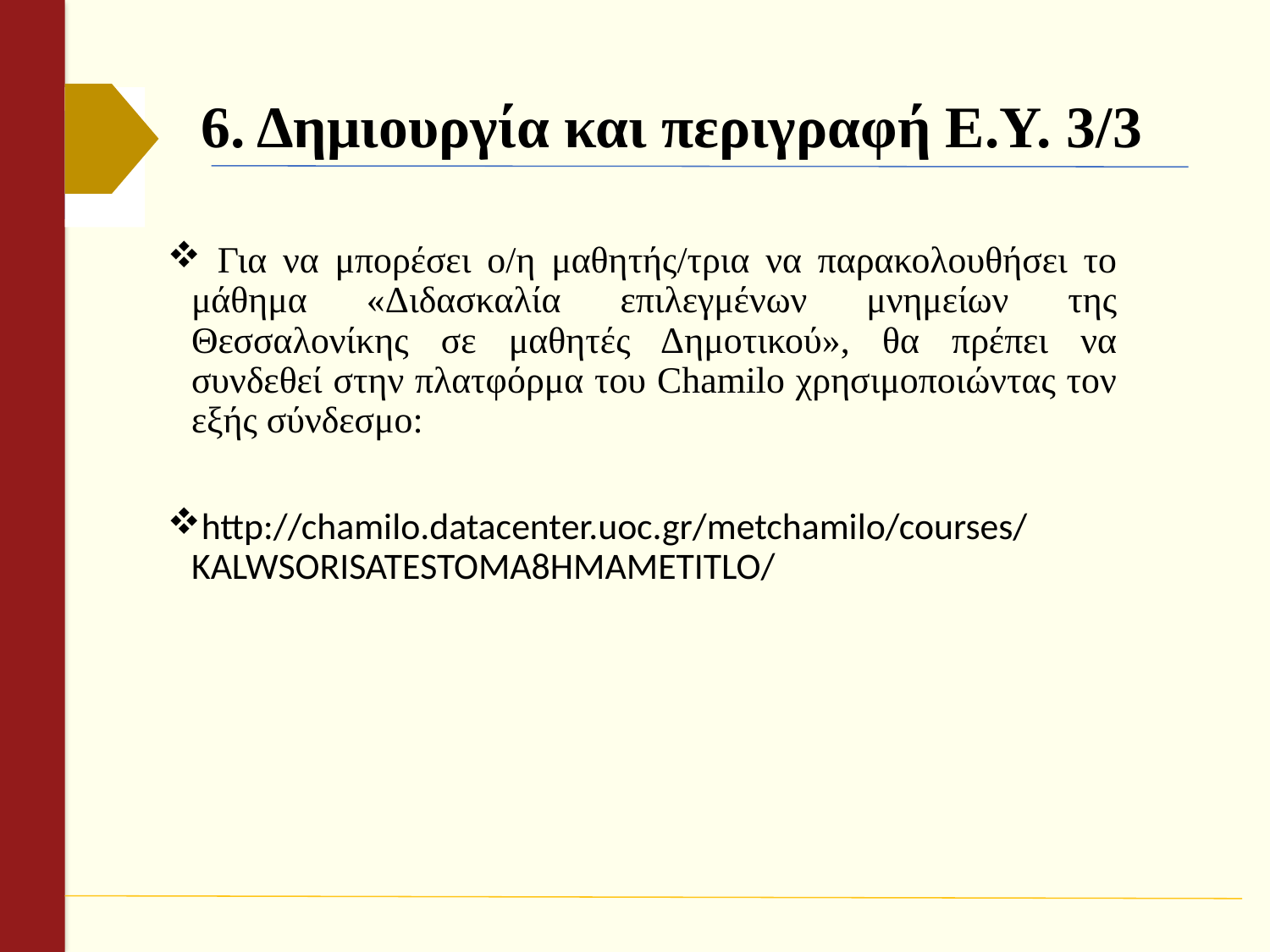

# 6. Δημιουργία και περιγραφή Ε.Υ. 3/3
 Για να μπορέσει ο/η μαθητής/τρια να παρακολουθήσει το μάθημα «Διδασκαλία επιλεγμένων μνημείων της Θεσσαλονίκης σε μαθητές Δημοτικού», θα πρέπει να συνδεθεί στην πλατφόρμα του Chamilo χρησιμοποιώντας τον εξής σύνδεσμο:

http://chamilo.datacenter.uoc.gr/metchamilo/courses/KALWSORISATESTOMA8HMAMETITLO/